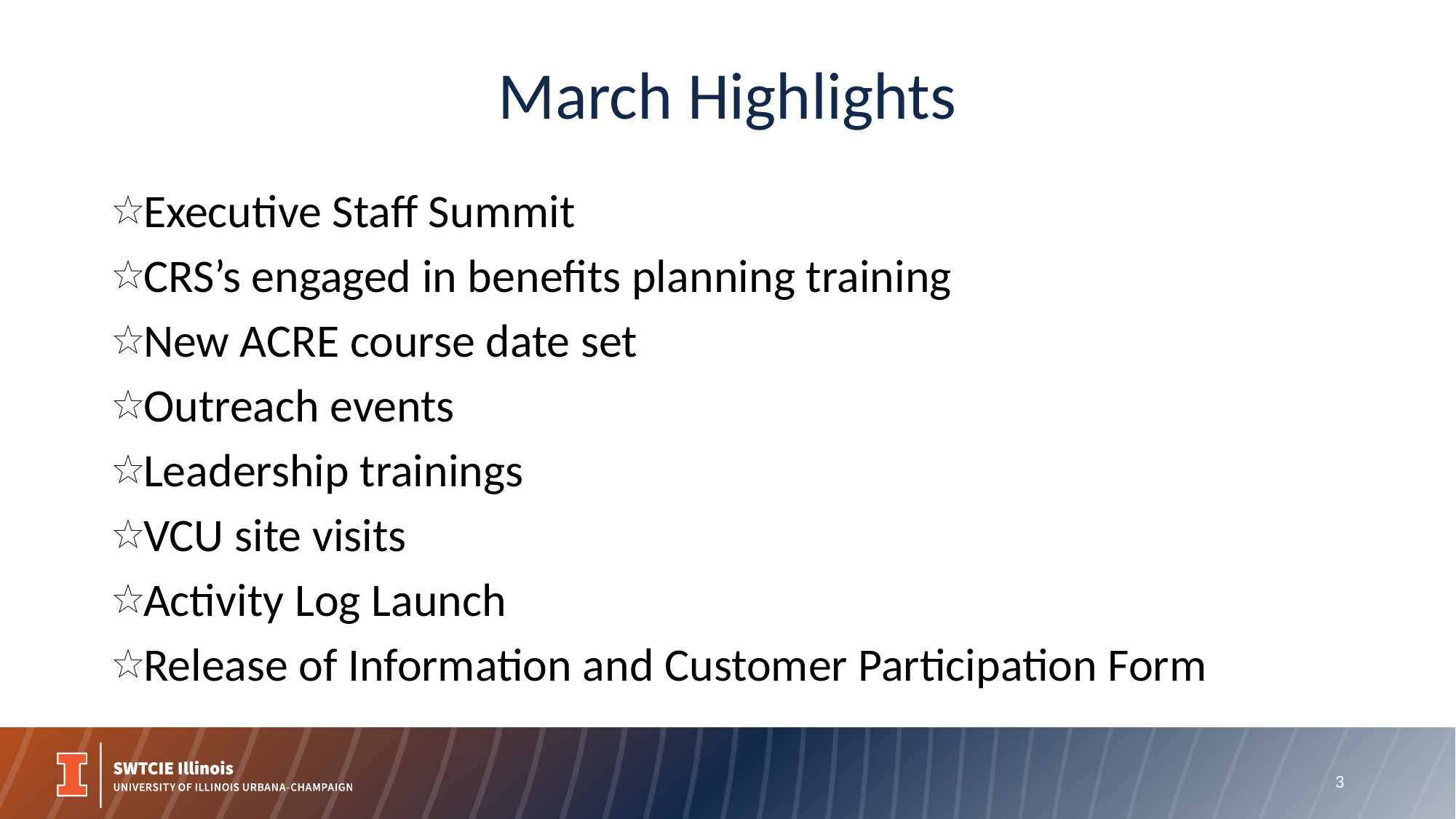

# March Highlights
Executive Staff Summit
CRS’s engaged in benefits planning training
New ACRE course date set
Outreach events
Leadership trainings
VCU site visits
Activity Log Launch
Release of Information and Customer Participation Form

3